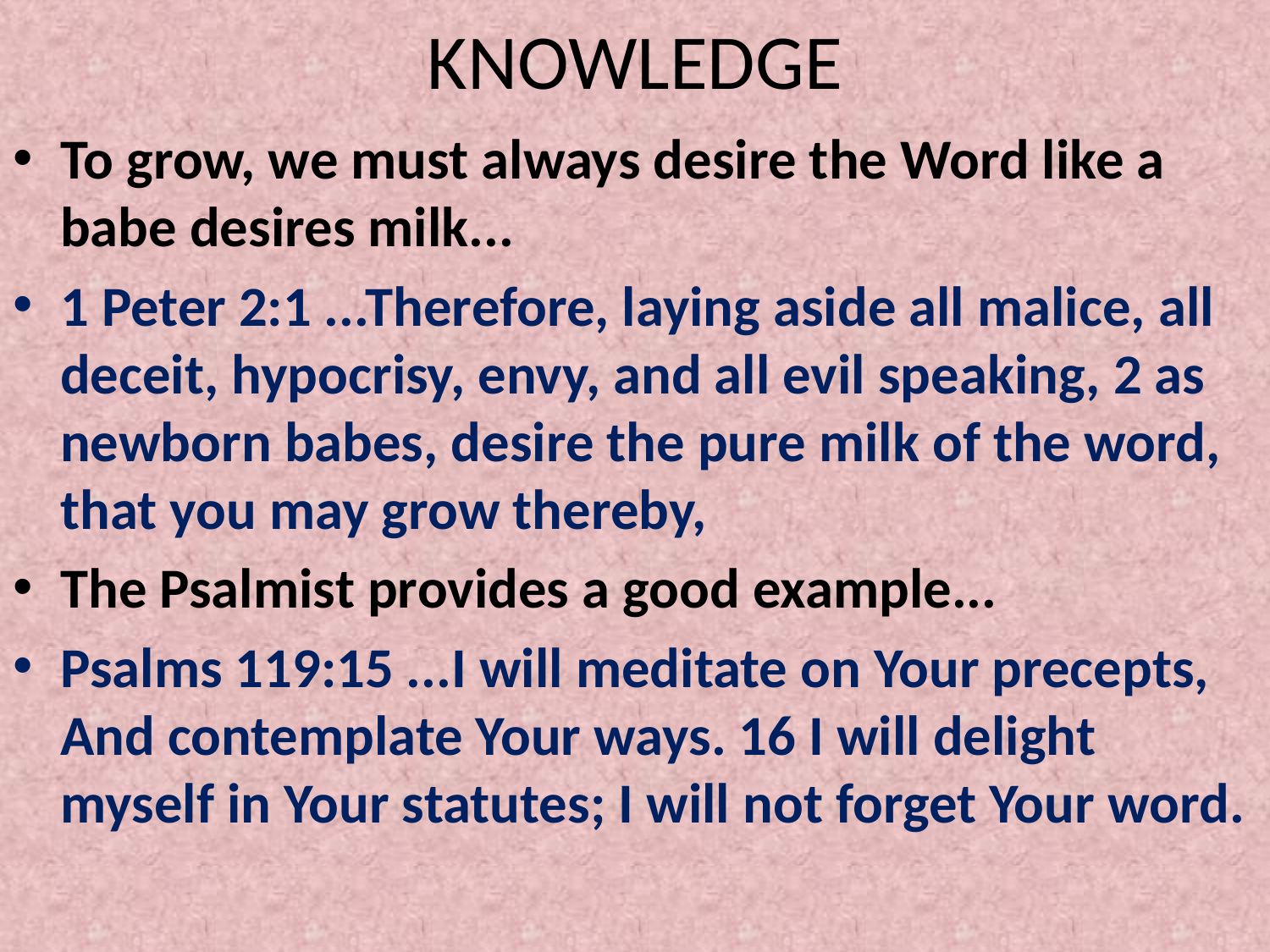

# KNOWLEDGE
To grow, we must always desire the Word like a babe desires milk...
1 Peter 2:1 ...Therefore, laying aside all malice, all deceit, hypocrisy, envy, and all evil speaking, 2 as newborn babes, desire the pure milk of the word, that you may grow thereby,
The Psalmist provides a good example...
Psalms 119:15 ...I will meditate on Your precepts, And contemplate Your ways. 16 I will delight myself in Your statutes; I will not forget Your word.